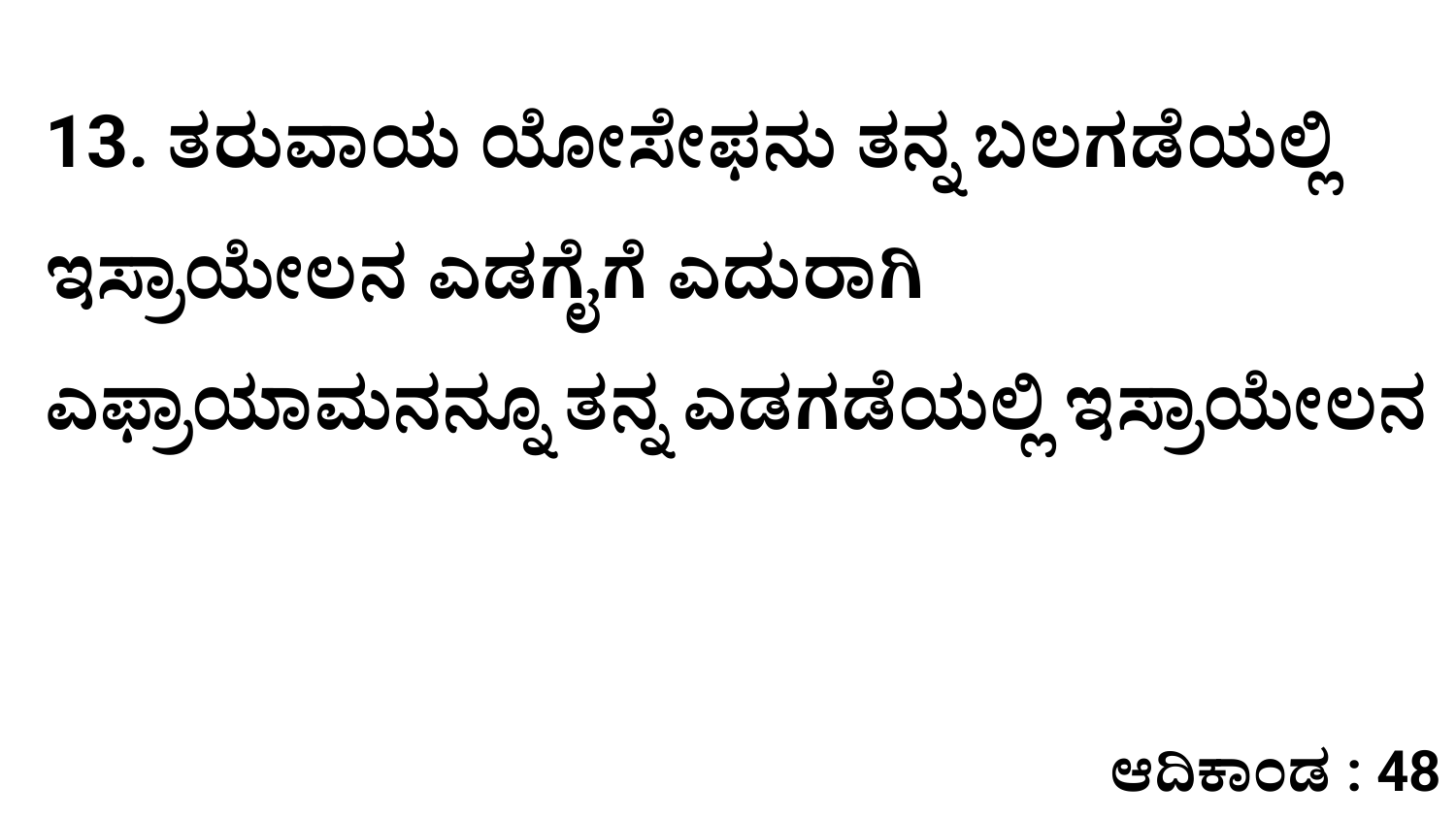

13. ತರುವಾಯ ಯೋಸೇಫನು ತನ್ನ ಬಲಗಡೆಯಲ್ಲಿ ಇಸ್ರಾಯೇಲನ ಎಡಗೈಗೆ ಎದುರಾಗಿ ಎಫ್ರಾಯಾಮನನ್ನೂ ತನ್ನ ಎಡಗಡೆಯಲ್ಲಿ ಇಸ್ರಾಯೇಲನ
ಆದಿಕಾಂಡ : 48